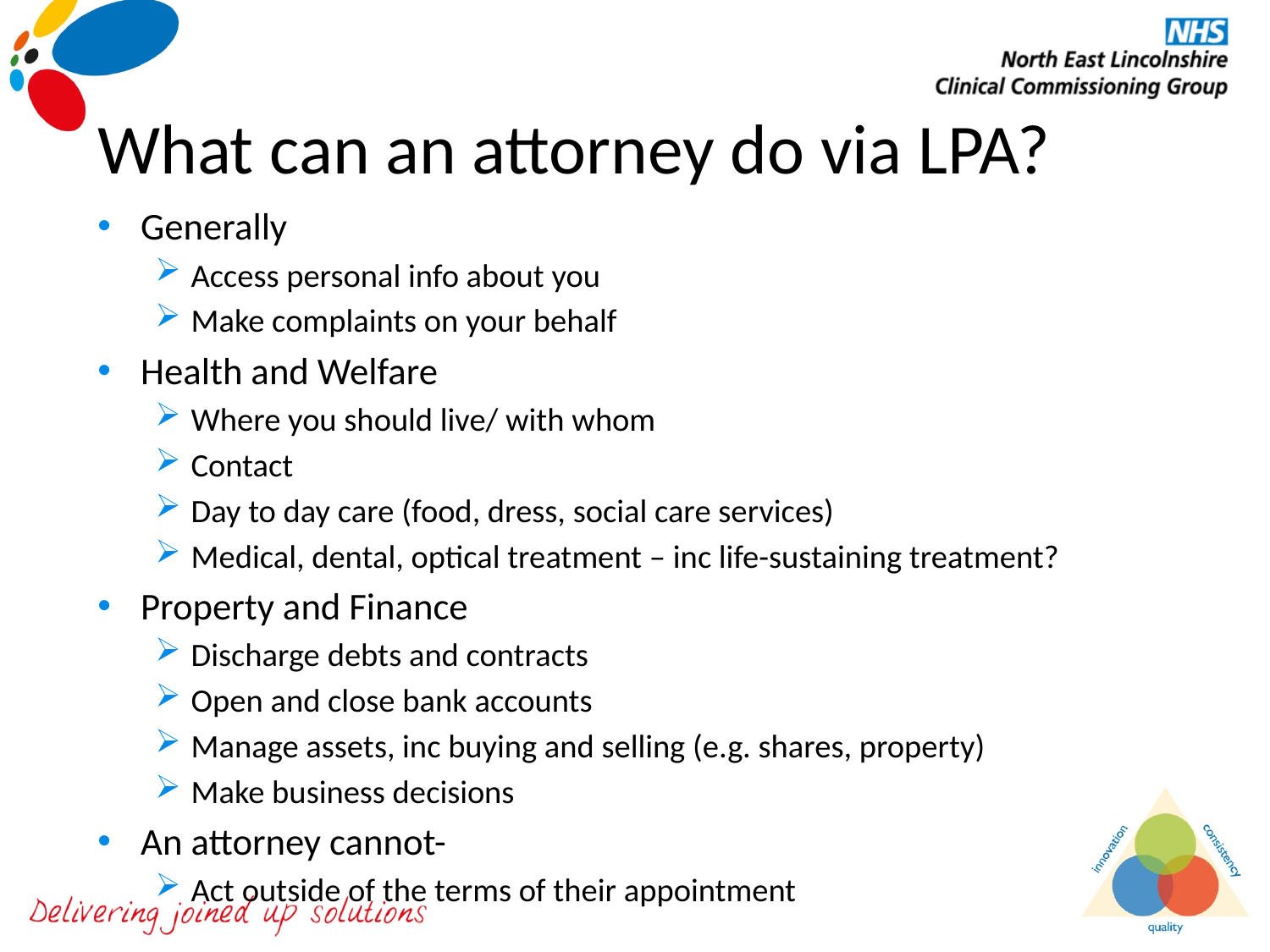

# What can an attorney do via LPA?
Generally
Access personal info about you
Make complaints on your behalf
Health and Welfare
Where you should live/ with whom
Contact
Day to day care (food, dress, social care services)
Medical, dental, optical treatment – inc life-sustaining treatment?
Property and Finance
Discharge debts and contracts
Open and close bank accounts
Manage assets, inc buying and selling (e.g. shares, property)
Make business decisions
An attorney cannot-
Act outside of the terms of their appointment